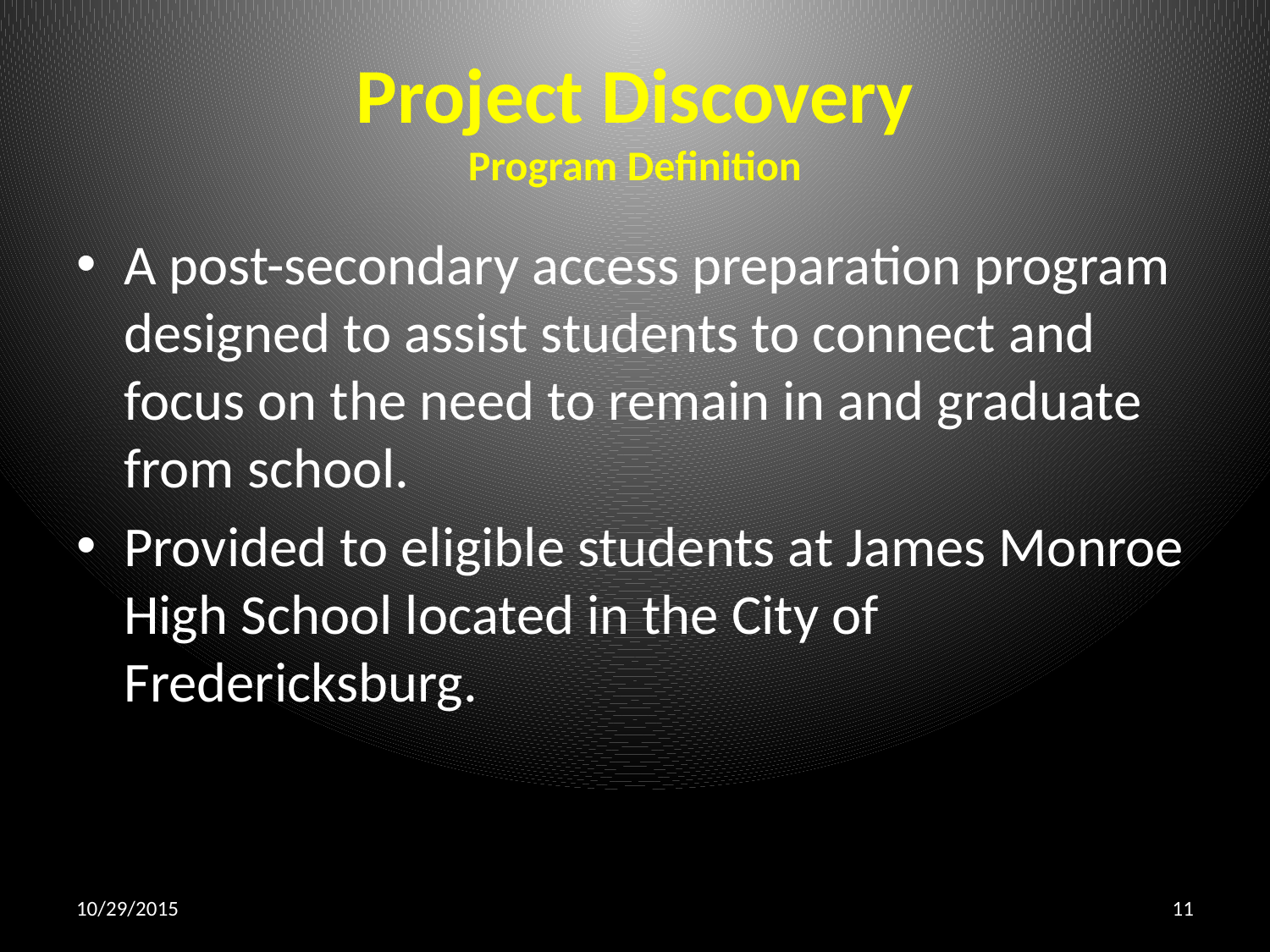

# Project Discovery Program Definition
A post-secondary access preparation program designed to assist students to connect and focus on the need to remain in and graduate from school.
Provided to eligible students at James Monroe High School located in the City of Fredericksburg.
10/29/2015
11